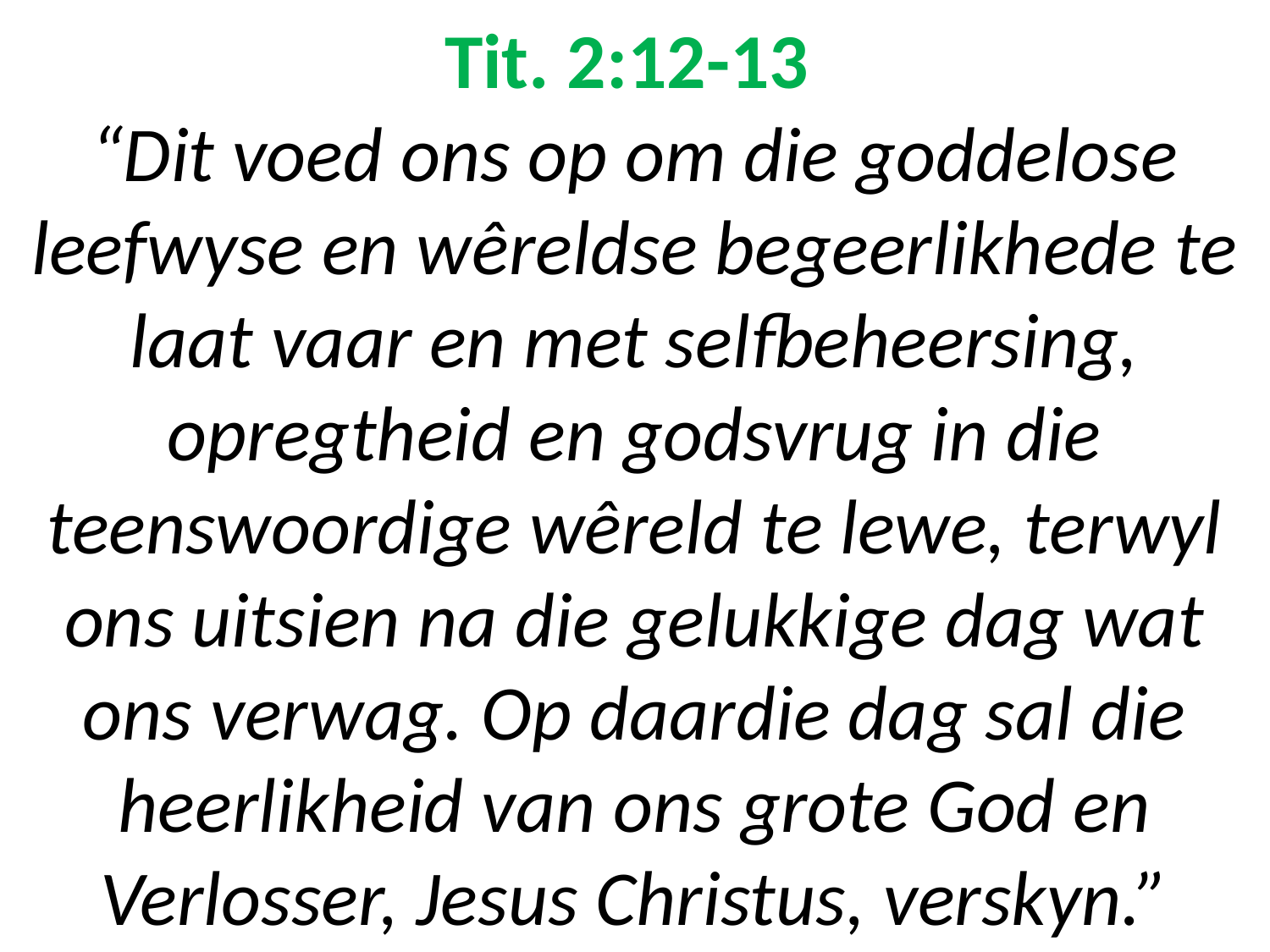

# Tit. 2:12-13 “Dit voed ons op om die goddelose leefwyse en wêreldse begeerlikhede te laat vaar en met selfbeheersing, opregtheid en godsvrug in die teenswoordige wêreld te lewe, terwyl ons uitsien na die gelukkige dag wat ons verwag. Op daardie dag sal die heerlikheid van ons grote God en Verlosser, Jesus Christus, verskyn.”